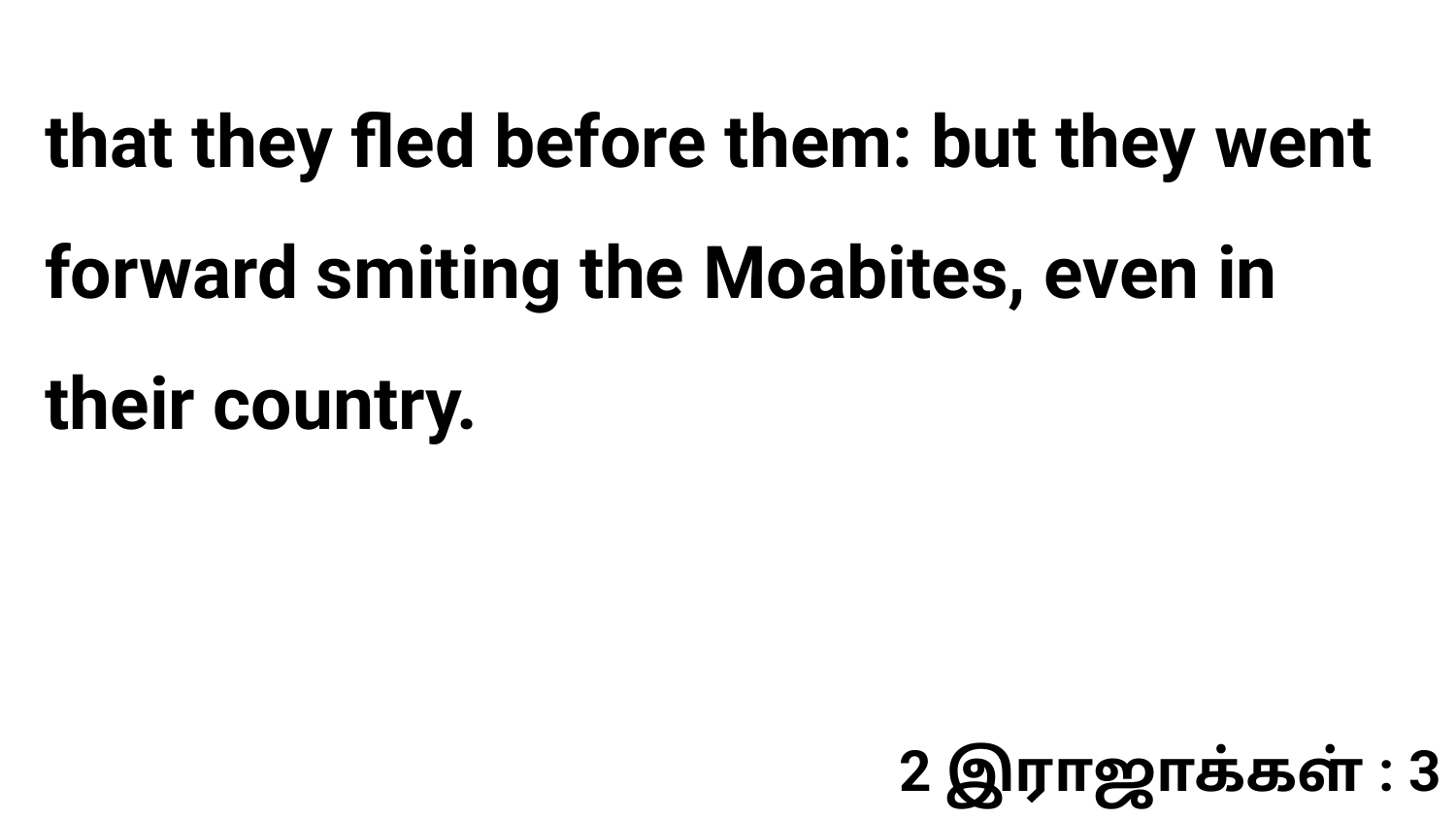

that they fled before them: but they went forward smiting the Moabites, even in their country.
2 இராஜாக்கள் : 3